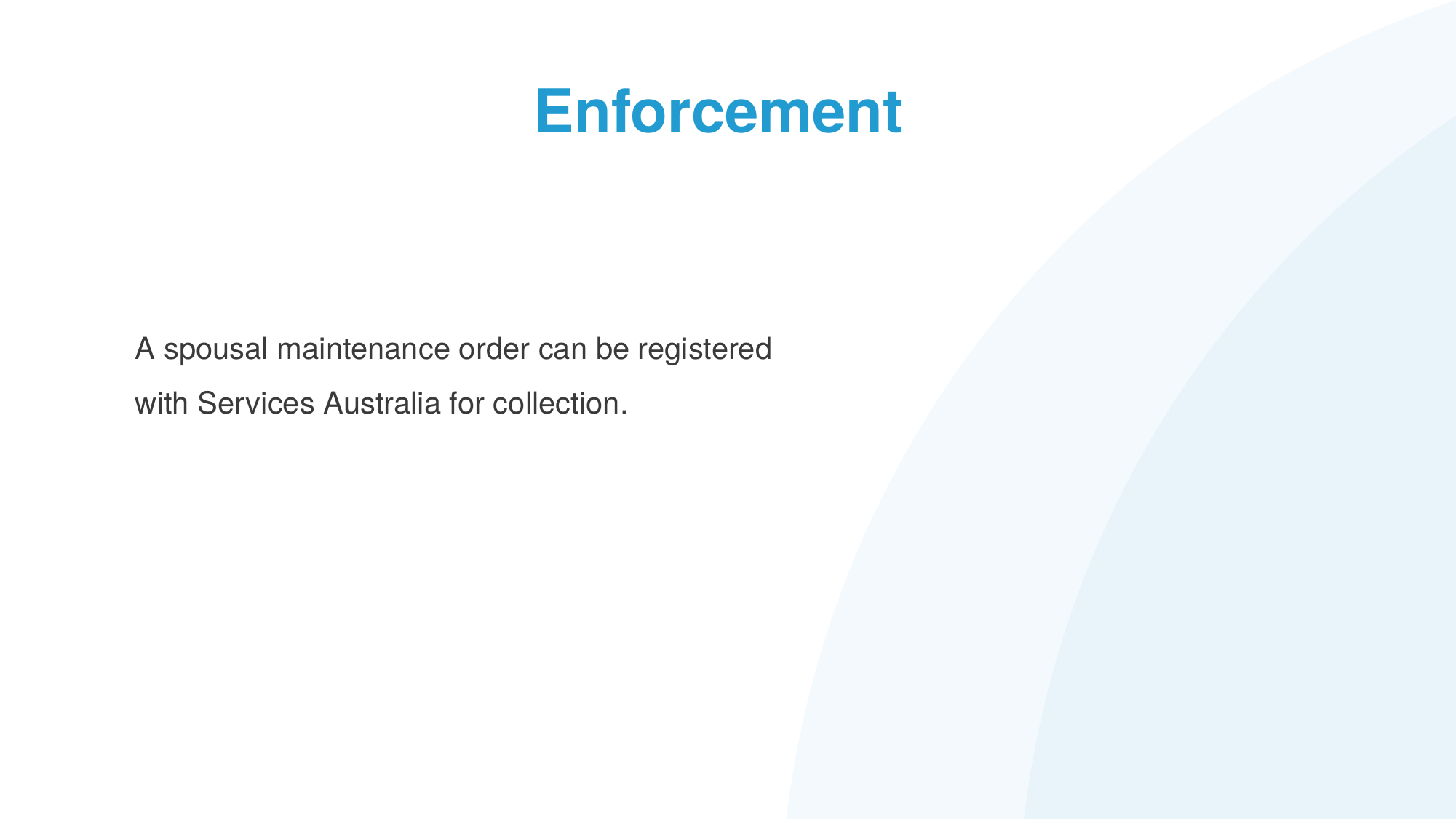

# Enforcement
A spousal maintenance order can be registered
with Services Australia for collection.